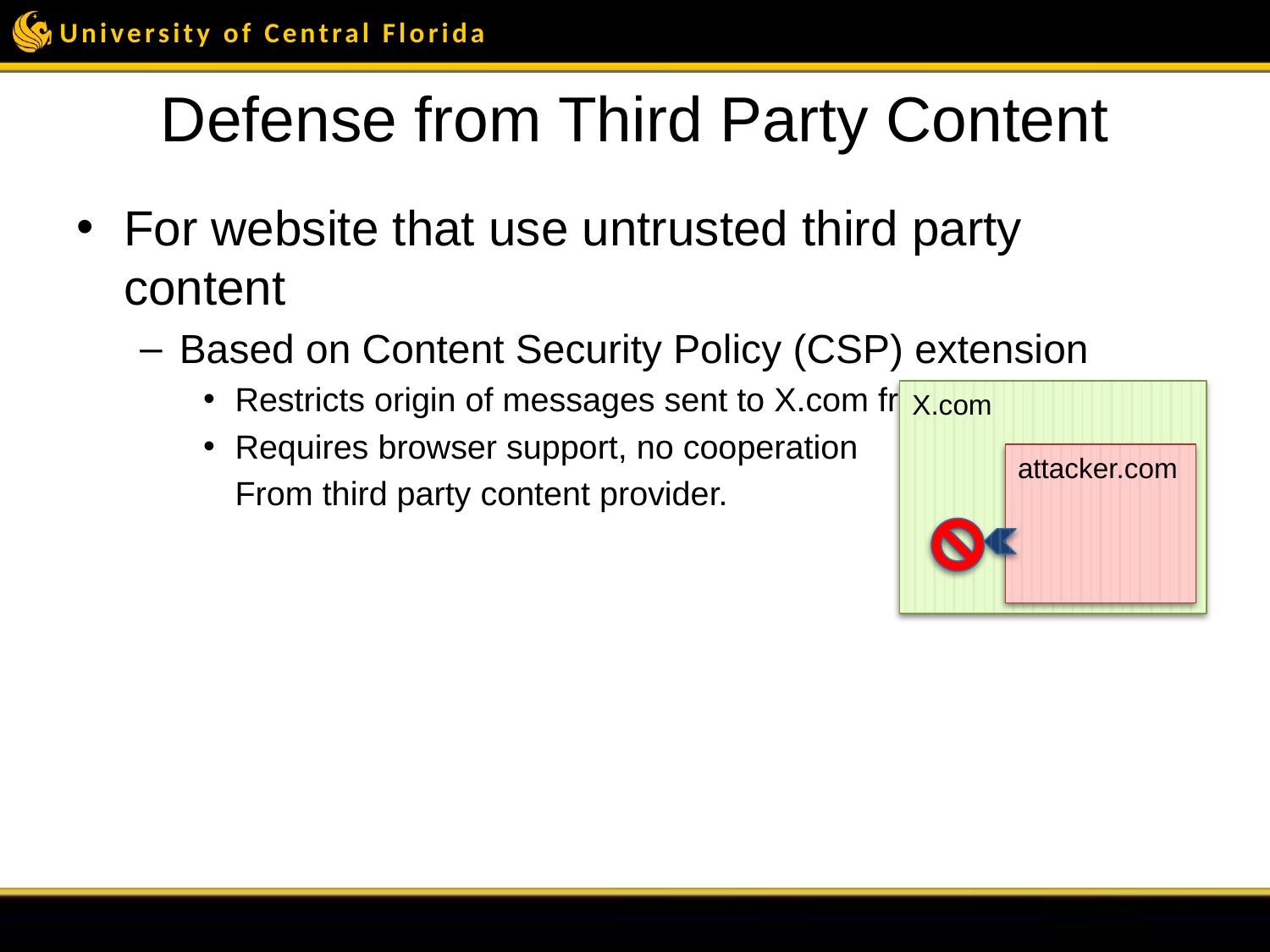

# Defense from Third Party Content
For website that use untrusted third party content
Based on Content Security Policy (CSP) extension
Restricts origin of messages sent to X.com from attacker.com.
Requires browser support, no cooperation
	From third party content provider.

X.com
attacker.com